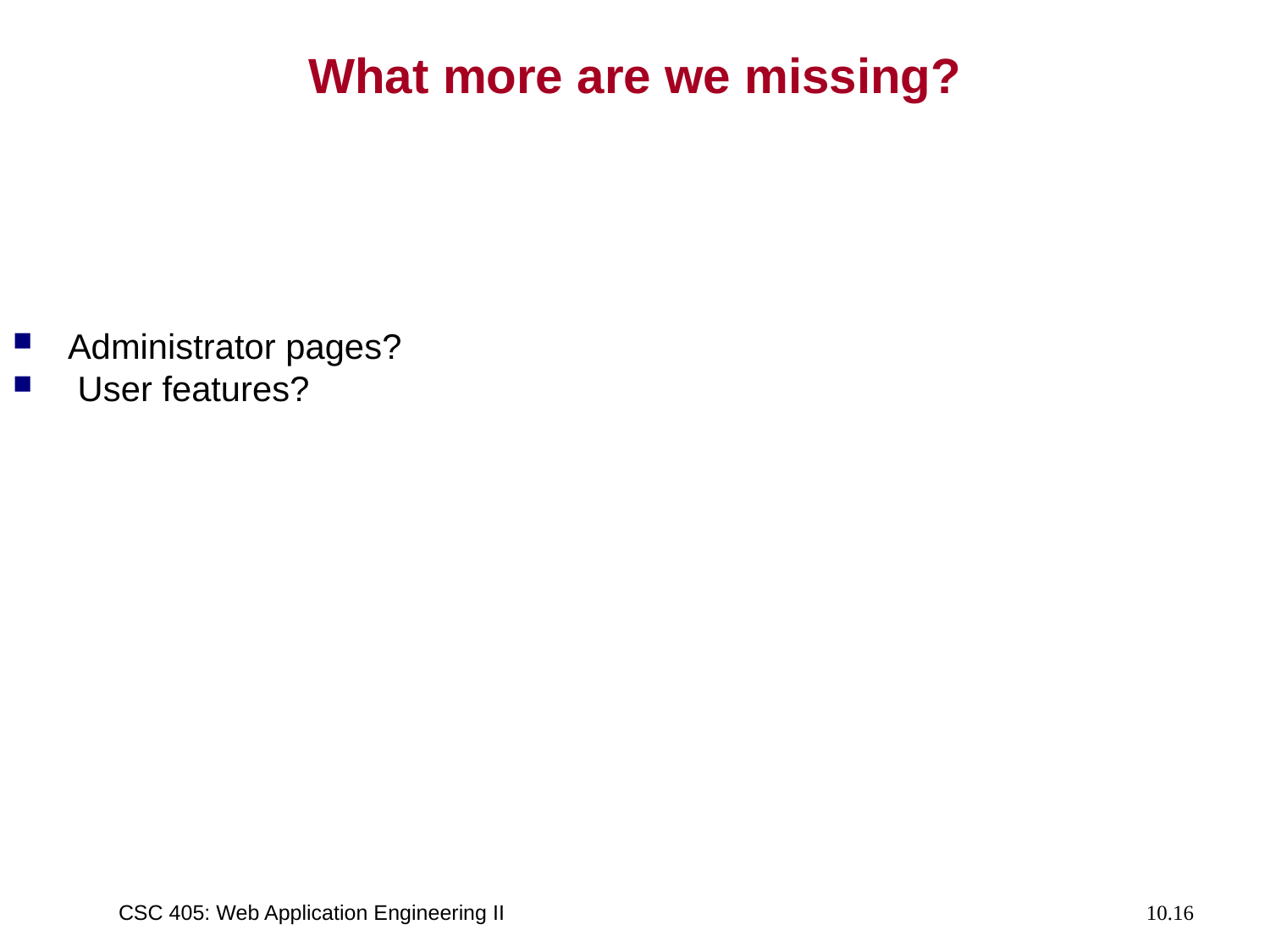

# What more are we missing?

Administrator pages?
 User features?
CSC 405: Web Application Engineering II
10.16